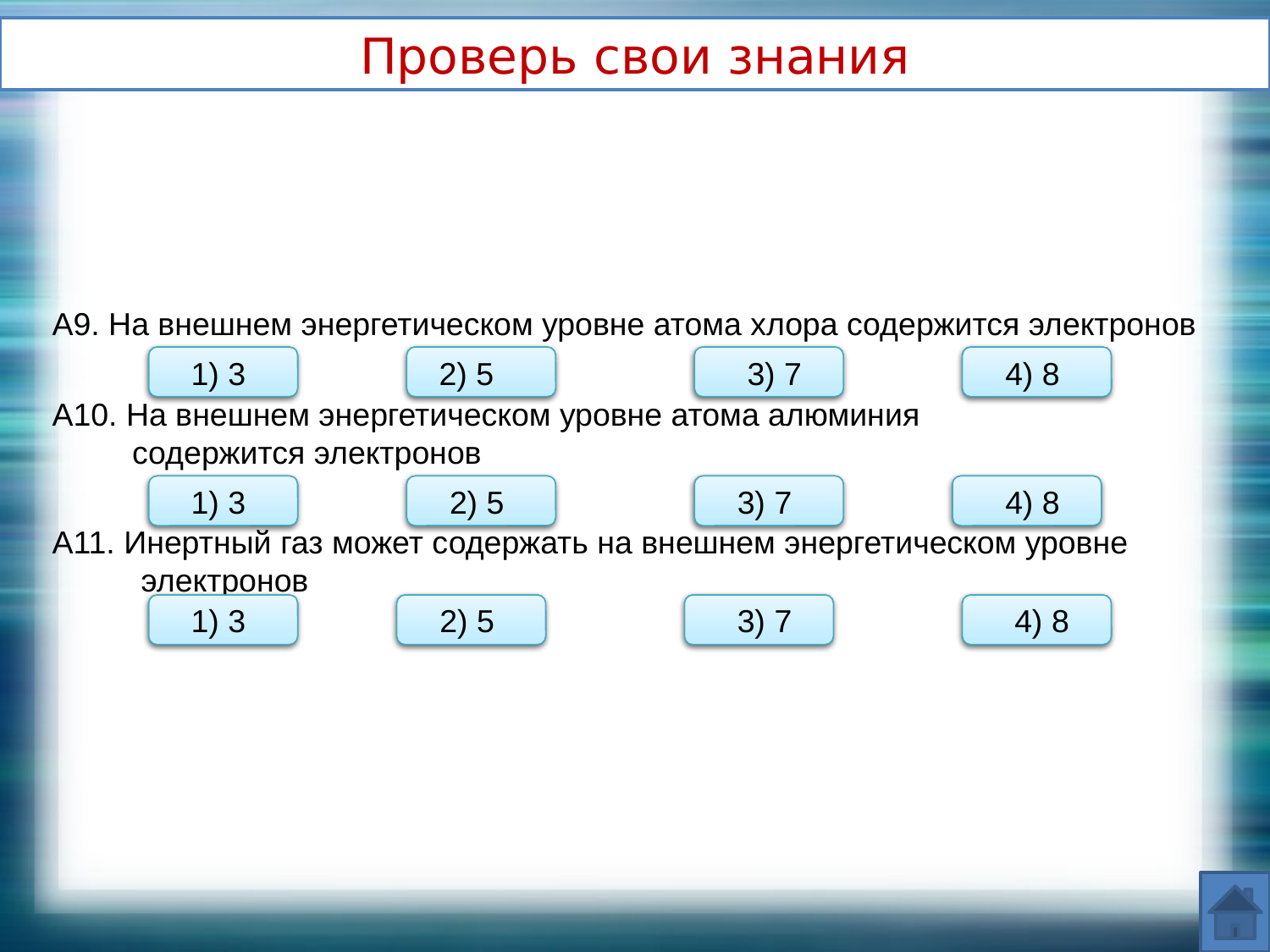

Проверь свои знания
А9. На внешнем энергетическом уровне атома хлора содержится электронов
ошибка
ошибка

1) 3

2) 5

верно
3) 7

ошибка
4) 8
А10. На внешнем энергетическом уровне атома алюминия
         содержится электронов

ошибка

верно
1) 3

ошибка
2) 5

3) 7

ошибка
4) 8
А11. Инертный газ может содержать на внешнем энергетическом уровне
          электронов

ошибка

1) 3

ошибка
2) 5

ошибка

3) 7

верно
4) 8